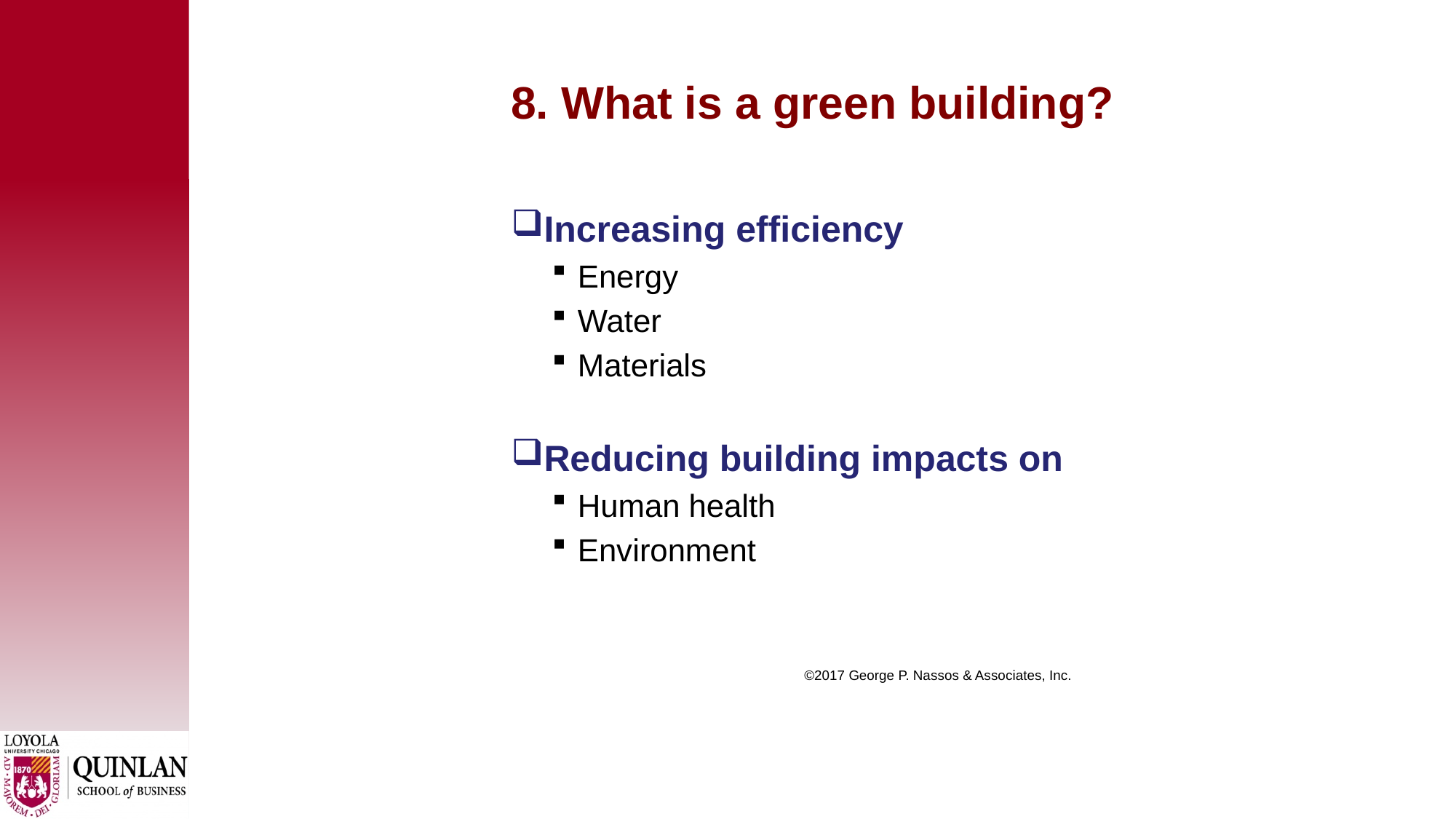

# 8. What is a green building?
Increasing efficiency
Energy
Water
Materials

Reducing building impacts on
Human health
Environment

 ©2017 George P. Nassos & Associates, Inc.